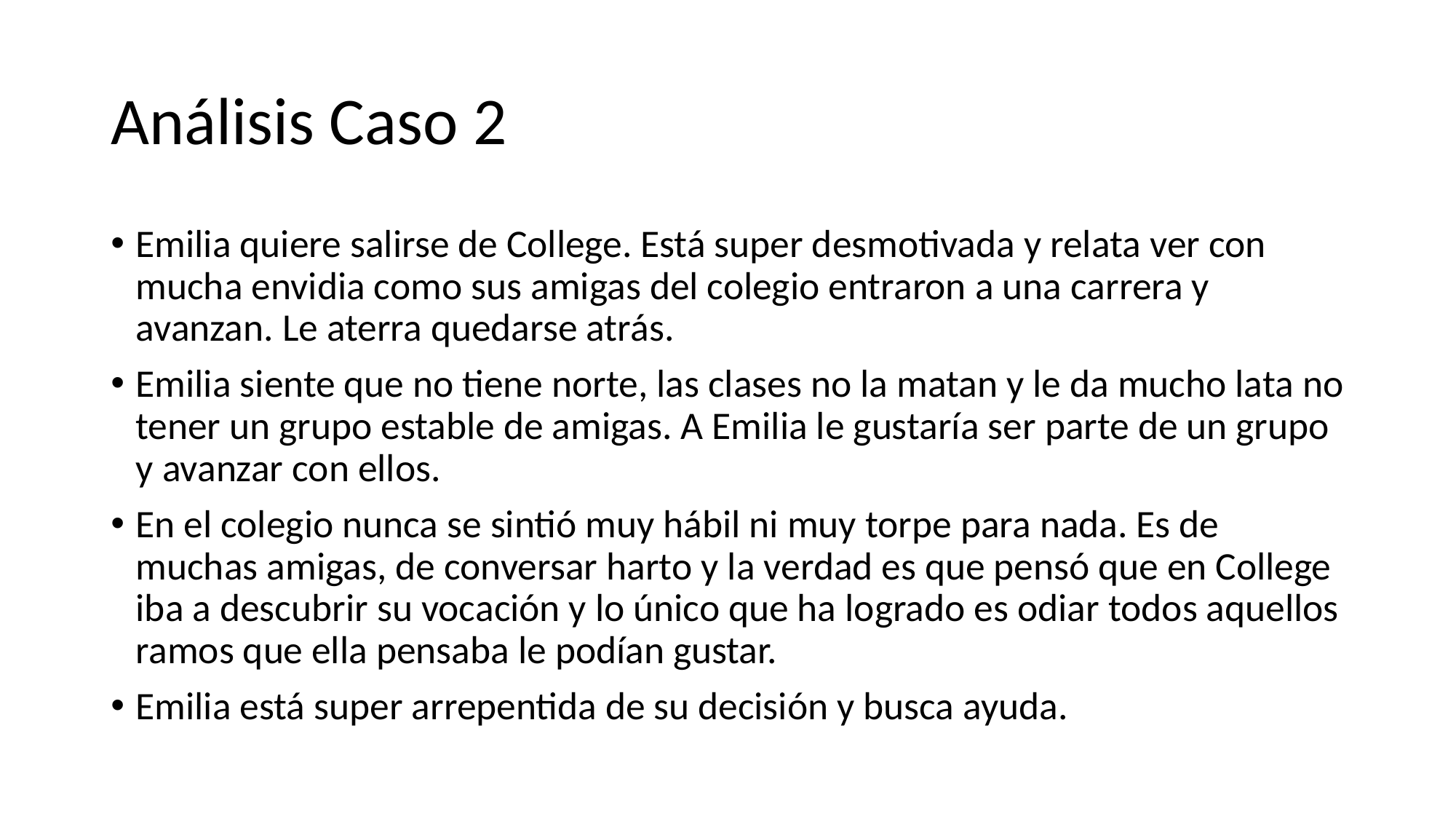

# Análisis Caso 2
Emilia quiere salirse de College. Está super desmotivada y relata ver con mucha envidia como sus amigas del colegio entraron a una carrera y avanzan. Le aterra quedarse atrás.
Emilia siente que no tiene norte, las clases no la matan y le da mucho lata no tener un grupo estable de amigas. A Emilia le gustaría ser parte de un grupo y avanzar con ellos.
En el colegio nunca se sintió muy hábil ni muy torpe para nada. Es de muchas amigas, de conversar harto y la verdad es que pensó que en College iba a descubrir su vocación y lo único que ha logrado es odiar todos aquellos ramos que ella pensaba le podían gustar.
Emilia está super arrepentida de su decisión y busca ayuda.